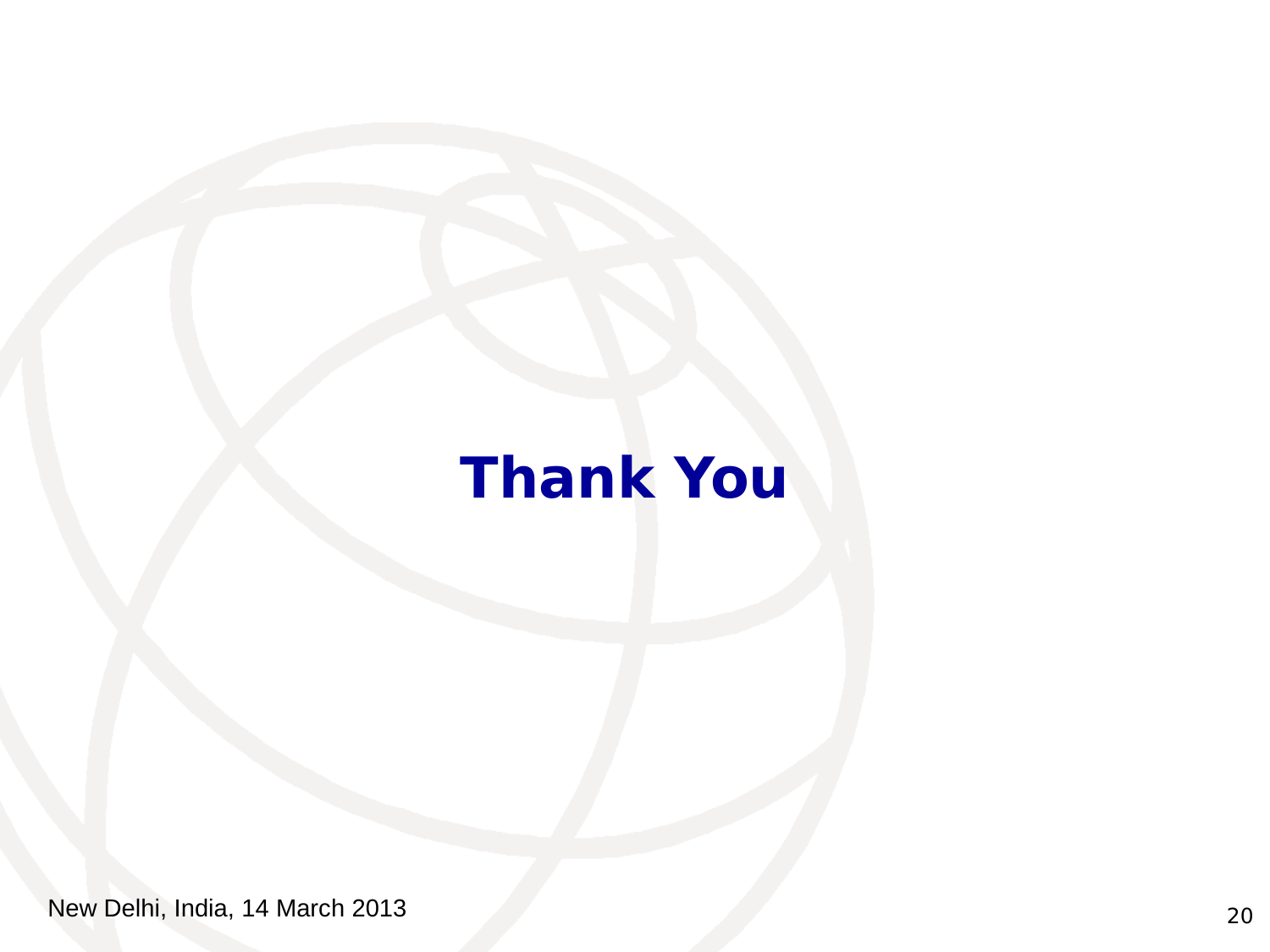

# Thank You
New Delhi, India, 14 March 2013
20